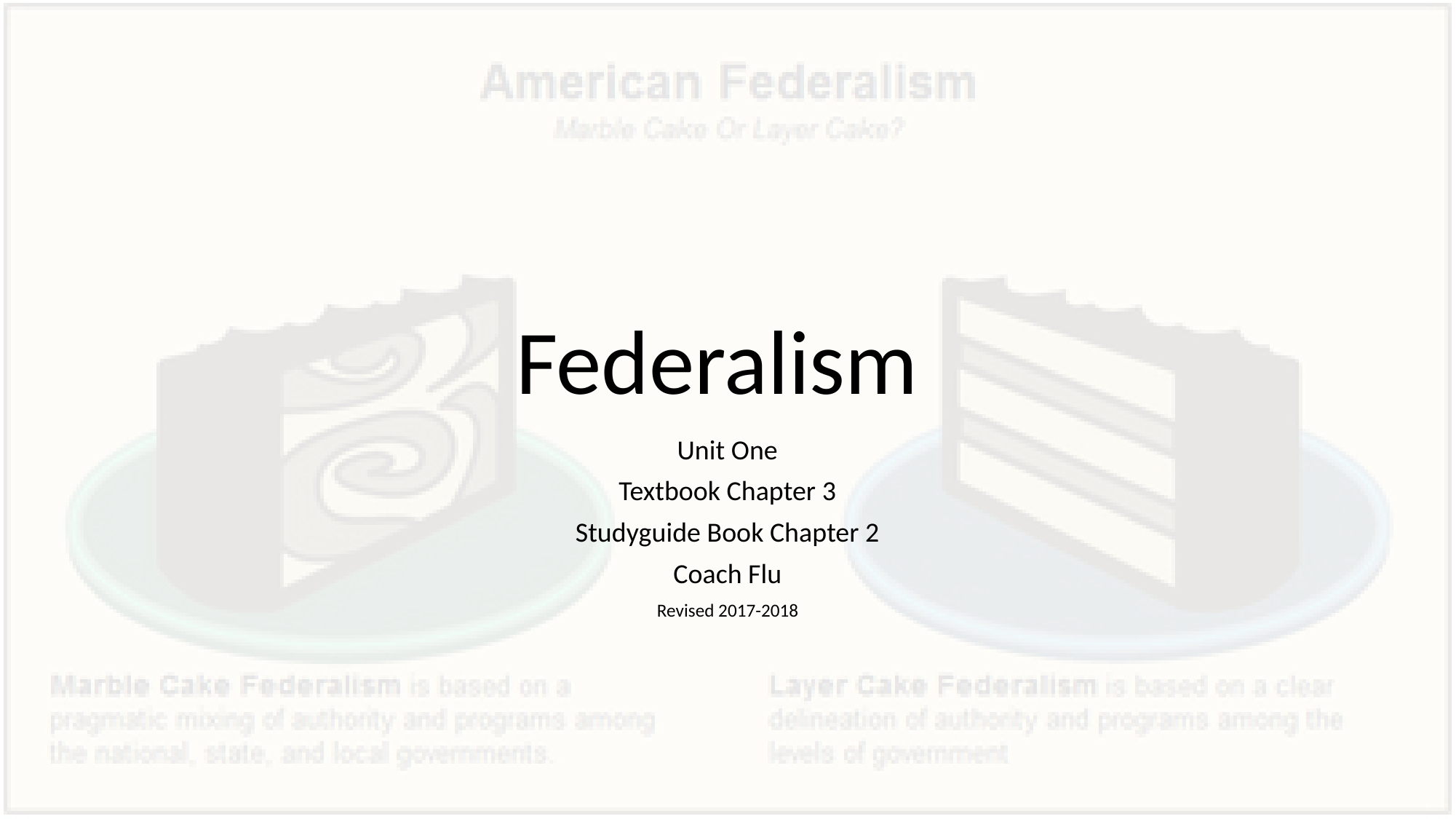

# Federalism
Unit One
Textbook Chapter 3
Studyguide Book Chapter 2
Coach Flu
Revised 2017-2018